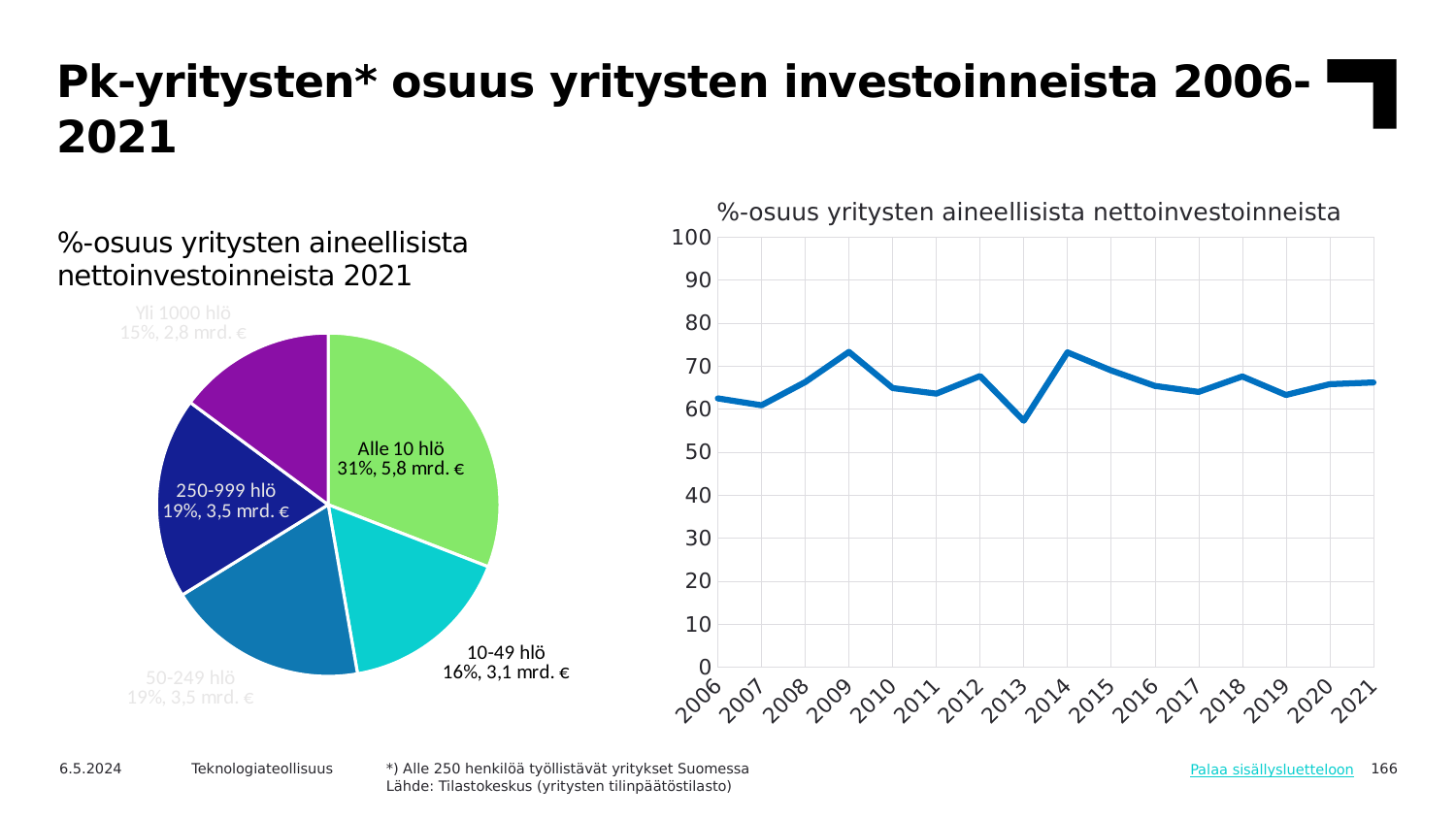

Pk-yritysten* osuus yritysten investoinneista 2006-2021

%-osuus yritysten aineellisista
nettoinvestoinneista 2021

%-osuus yritysten aineellisista nettoinvestoinneista

### Chart

| Category | Yritysten investoinnit |
|---|---|
| 2006 | 62.5 |
| 2007 | 60.9 |
| 2008 | 66.3 |
| 2009 | 73.3 |
| 2010 | 64.9 |
| 2011 | 63.6 |
| 2012 | 67.7 |
| 2013 | 57.3 |
| 2014 | 73.2 |
| 2015 | 69.0 |
| 2016 | 65.4 |
| 2017 | 64.0 |
| 2018 | 67.6 |
| 2019 | 63.3 |
| 2020 | 65.8 |
| 2021 | 66.2 |

### Chart

| Category |  |
|---|---|
| Alle 10 hlö | 5.771105 |
| 10-49 hlö | 3.057468 |
| 50-249 hlö | 3.532754 |
| 250-999 hlö | 3.543162 |
| Yli 1000 hlö | 2.774154 |
*) Alle 250 henkilöä työllistävät yritykset Suomessa
Lähde: Tilastokeskus (yritysten tilinpäätöstilasto)
6.5.2024
Teknologiateollisuus
166
Palaa sisällysluetteloon